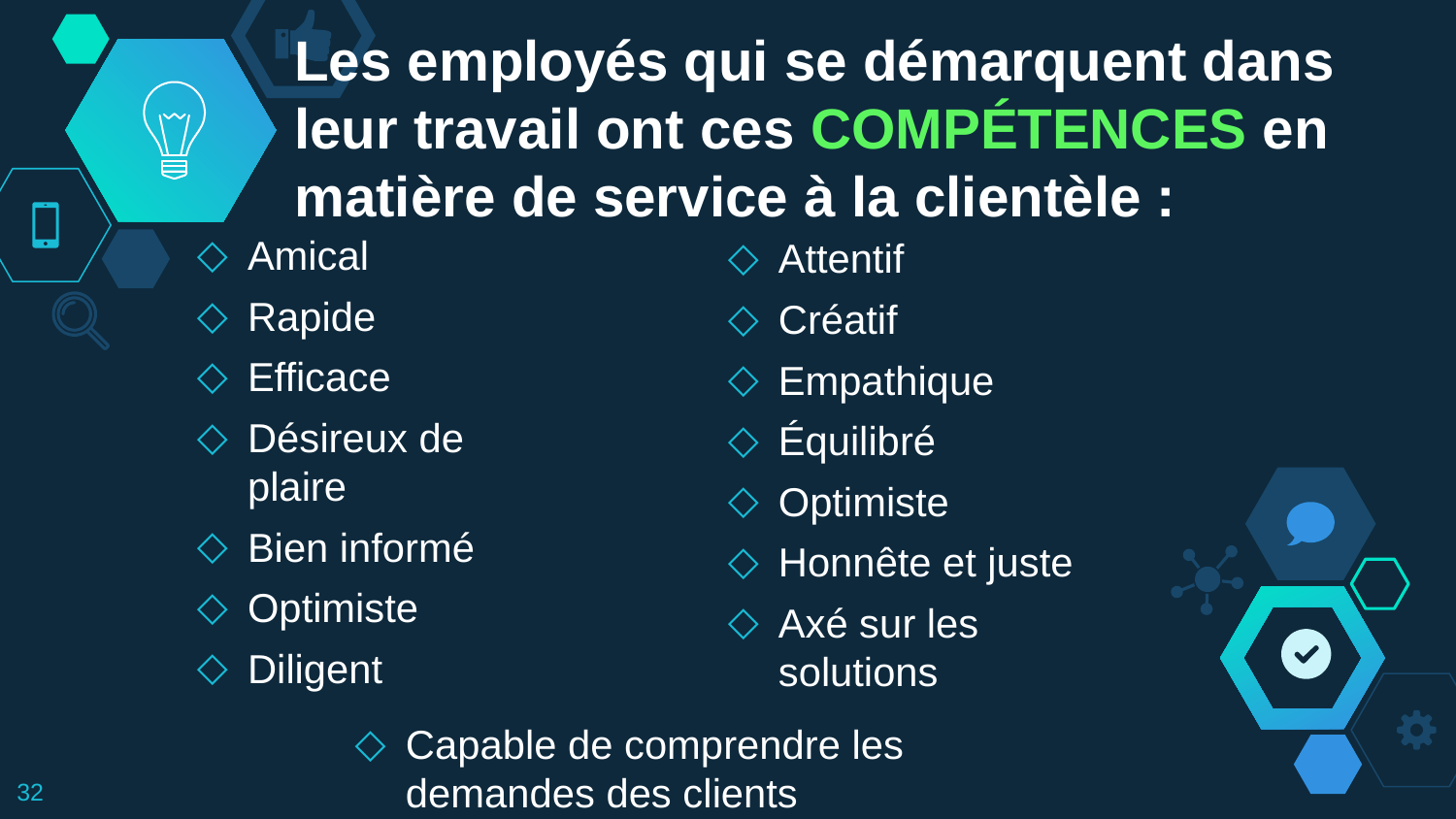

# Les employés qui se démarquent dans leur travail ont ces COMPÉTENCES en matière de service à la clientèle :
Amical
Rapide
Efficace
Désireux de plaire
Bien informé
Optimiste
Diligent

Attentif
Créatif
Empathique
Équilibré
Optimiste
Honnête et juste
Axé sur les solutions

Capable de comprendre les demandes des clients
32